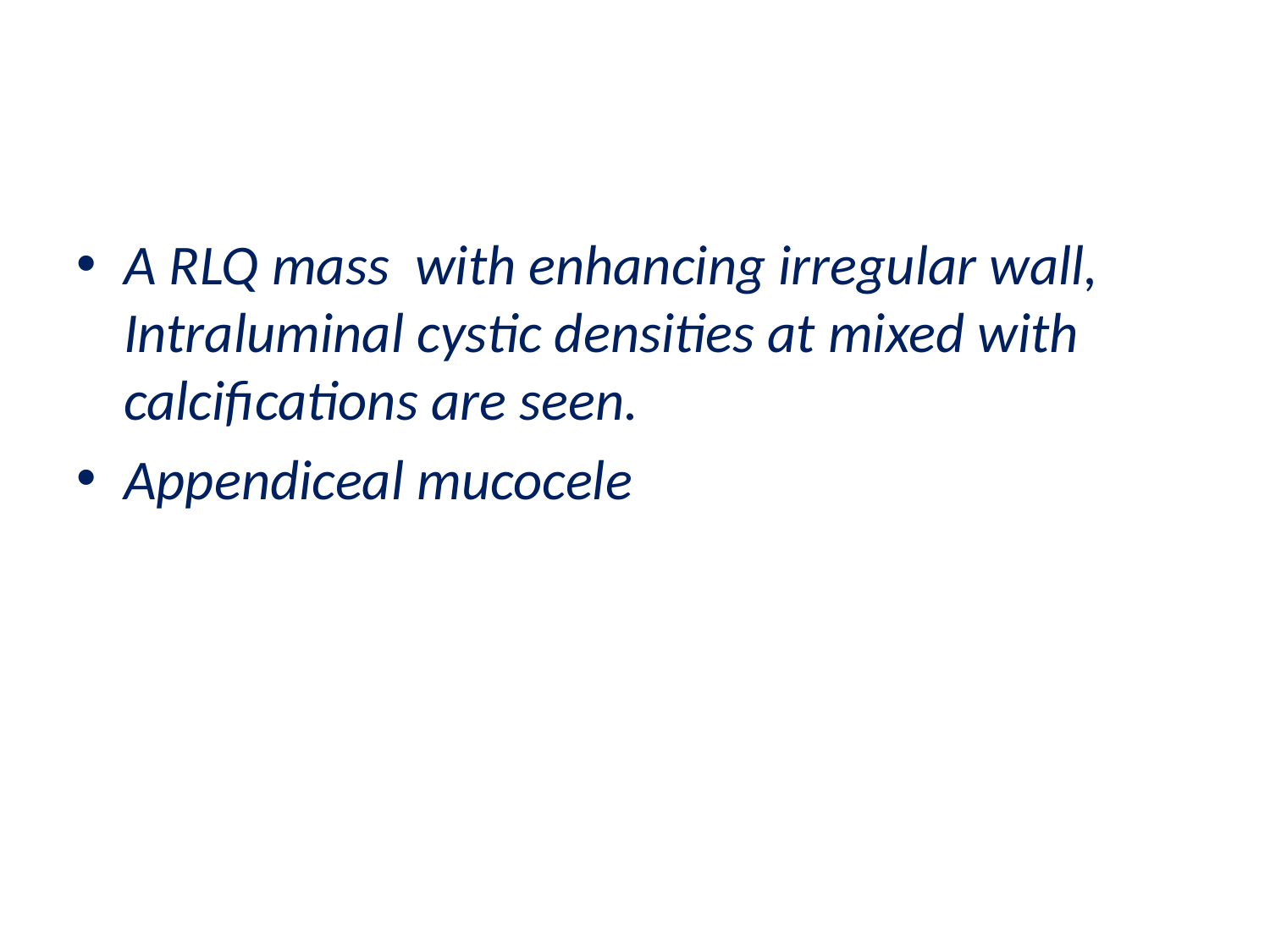

#
A RLQ mass  with enhancing irregular wall, Intraluminal cystic densities at mixed with calcifications are seen.
Appendiceal mucocele